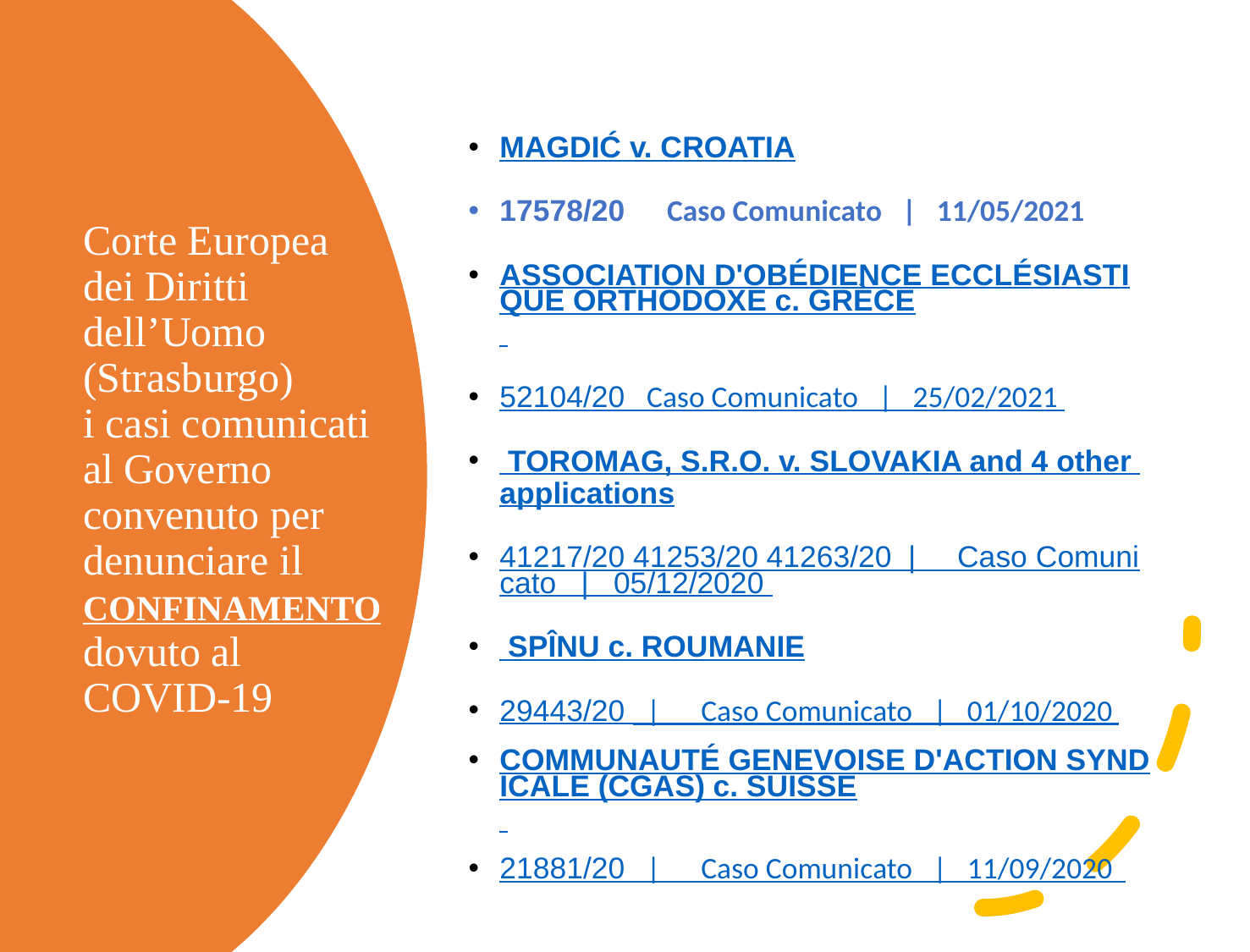

MAGDIĆ v. CROATIA
17578/20      Caso Comunicato   |   11/05/2021
ASSOCIATION D'OBÉDIENCE ECCLÉSIASTIQUE ORTHODOXE c. GRÈCE
52104/20   Caso Comunicato   |   25/02/2021
 TOROMAG, S.R.O. v. SLOVAKIA and 4 other applications
41217/20 41253/20 41263/20  |     Caso Comunicato   |   05/12/2020
 SPÎNU c. ROUMANIE
29443/20   |      Caso Comunicato   |   01/10/2020
COMMUNAUTÉ GENEVOISE D'ACTION SYNDICALE (CGAS) c. SUISSE
21881/20   |      Caso Comunicato   |   11/09/2020
# Corte Europea dei Diritti dell’Uomo (Strasburgo) i casi comunicati al Governo convenuto per denunciare il CONFINAMENTO dovuto al COVID-19